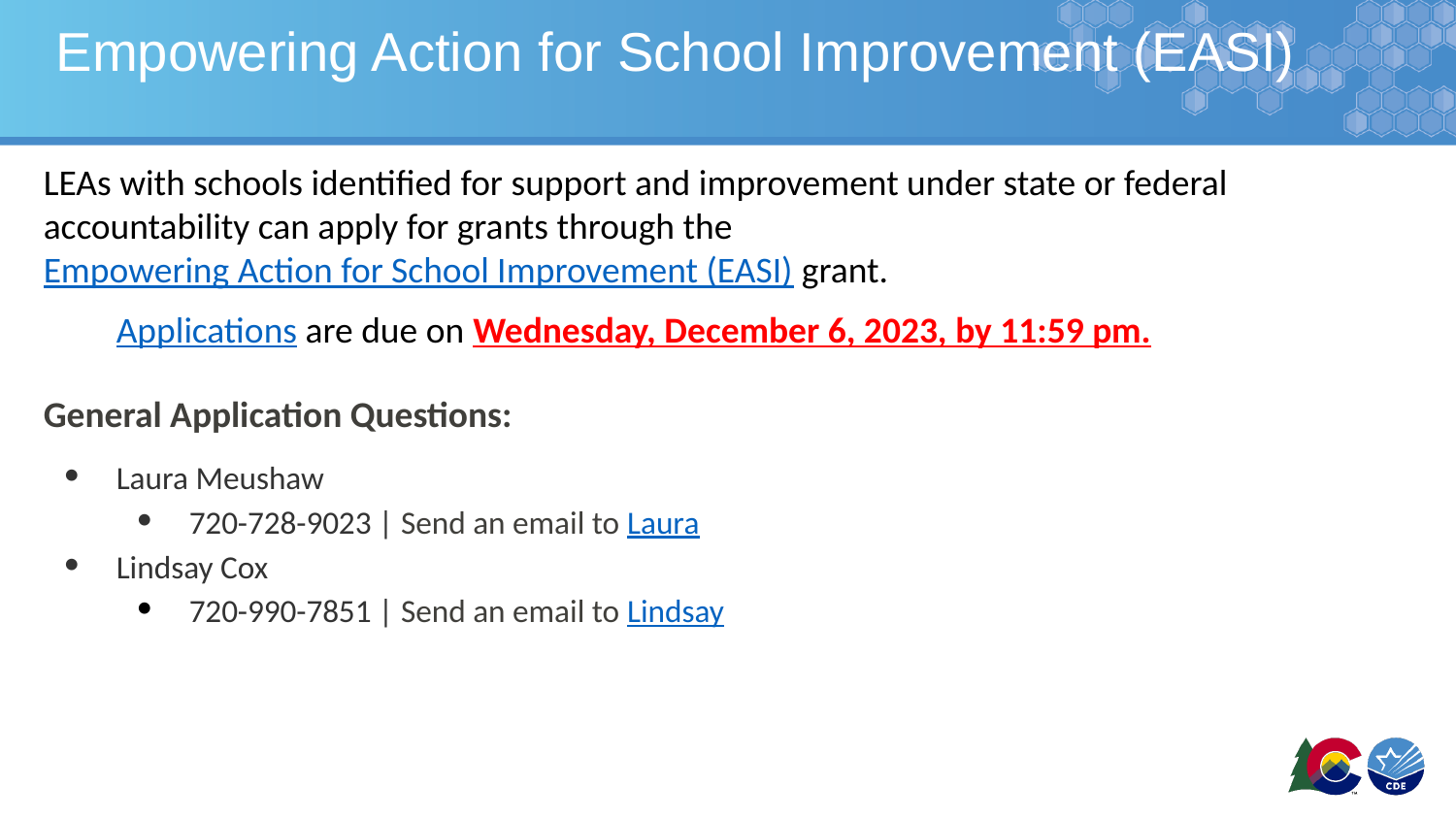

# Empowering Action for School Improvement (EASI)
LEAs with schools identified for support and improvement under state or federal accountability can apply for grants through the Empowering Action for School Improvement (EASI) grant.
Applications are due on Wednesday, December 6, 2023, by 11:59 pm.
General Application Questions:
Laura Meushaw
720-728-9023 | Send an email to Laura
Lindsay Cox
720-990-7851 | Send an email to Lindsay